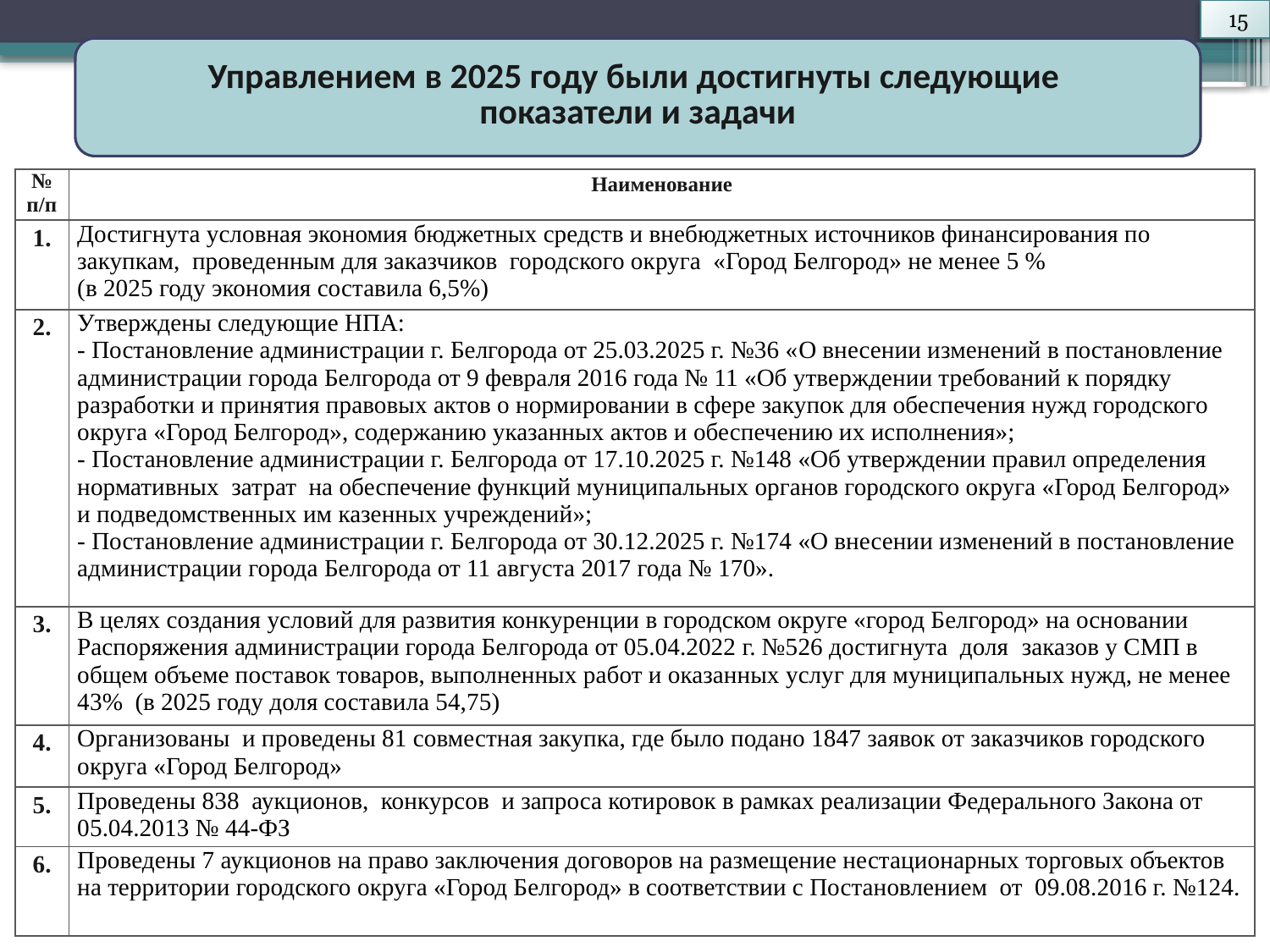

15
Управлением в 2025 году были достигнуты следующие
показатели и задачи
| № п/п | Наименование |
| --- | --- |
| 1. | Достигнута условная экономия бюджетных средств и внебюджетных источников финансирования по закупкам, проведенным для заказчиков городского округа «Город Белгород» не менее 5 % (в 2025 году экономия составила 6,5%) |
| 2. | Утверждены следующие НПА: - Постановление администрации г. Белгорода от 25.03.2025 г. №36 «О внесении изменений в постановление администрации города Белгорода от 9 февраля 2016 года № 11 «Об утверждении требований к порядку разработки и принятия правовых актов о нормировании в сфере закупок для обеспечения нужд городского округа «Город Белгород», содержанию указанных актов и обеспечению их исполнения»; - Постановление администрации г. Белгорода от 17.10.2025 г. №148 «Об утверждении правил определения нормативных затрат на обеспечение функций муниципальных органов городского округа «Город Белгород» и подведомственных им казенных учреждений»; - Постановление администрации г. Белгорода от 30.12.2025 г. №174 «О внесении изменений в постановление администрации города Белгорода от 11 августа 2017 года № 170». |
| 3. | В целях создания условий для развития конкуренции в городском округе «город Белгород» на основании Распоряжения администрации города Белгорода от 05.04.2022 г. №526 достигнута доля заказов у СМП в общем объеме поставок товаров, выполненных работ и оказанных услуг для муниципальных нужд, не менее 43% (в 2025 году доля составила 54,75) |
| 4. | Организованы и проведены 81 совместная закупка, где было подано 1847 заявок от заказчиков городского округа «Город Белгород» |
| 5. | Проведены 838 аукционов, конкурсов и запроса котировок в рамках реализации Федерального Закона от 05.04.2013 № 44-ФЗ |
| 6. | Проведены 7 аукционов на право заключения договоров на размещение нестационарных торговых объектов на территории городского округа «Город Белгород» в соответствии с Постановлением от 09.08.2016 г. №124. |